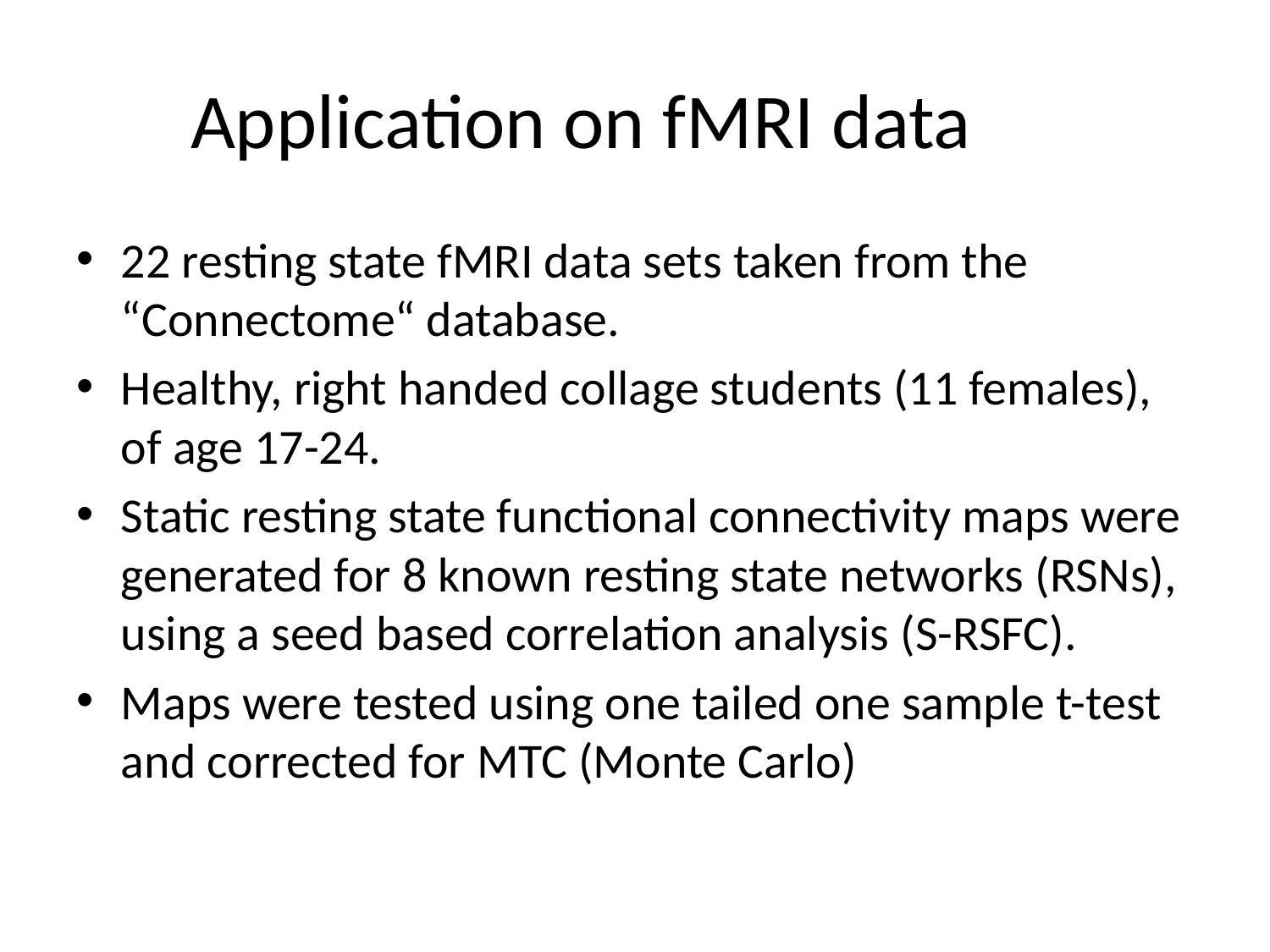

# Application on fMRI data
22 resting state fMRI data sets taken from the “Connectome“ database.
Healthy, right handed collage students (11 females), of age 17-24.
Static resting state functional connectivity maps were generated for 8 known resting state networks (RSNs), using a seed based correlation analysis (S-RSFC).
Maps were tested using one tailed one sample t-test and corrected for MTC (Monte Carlo)